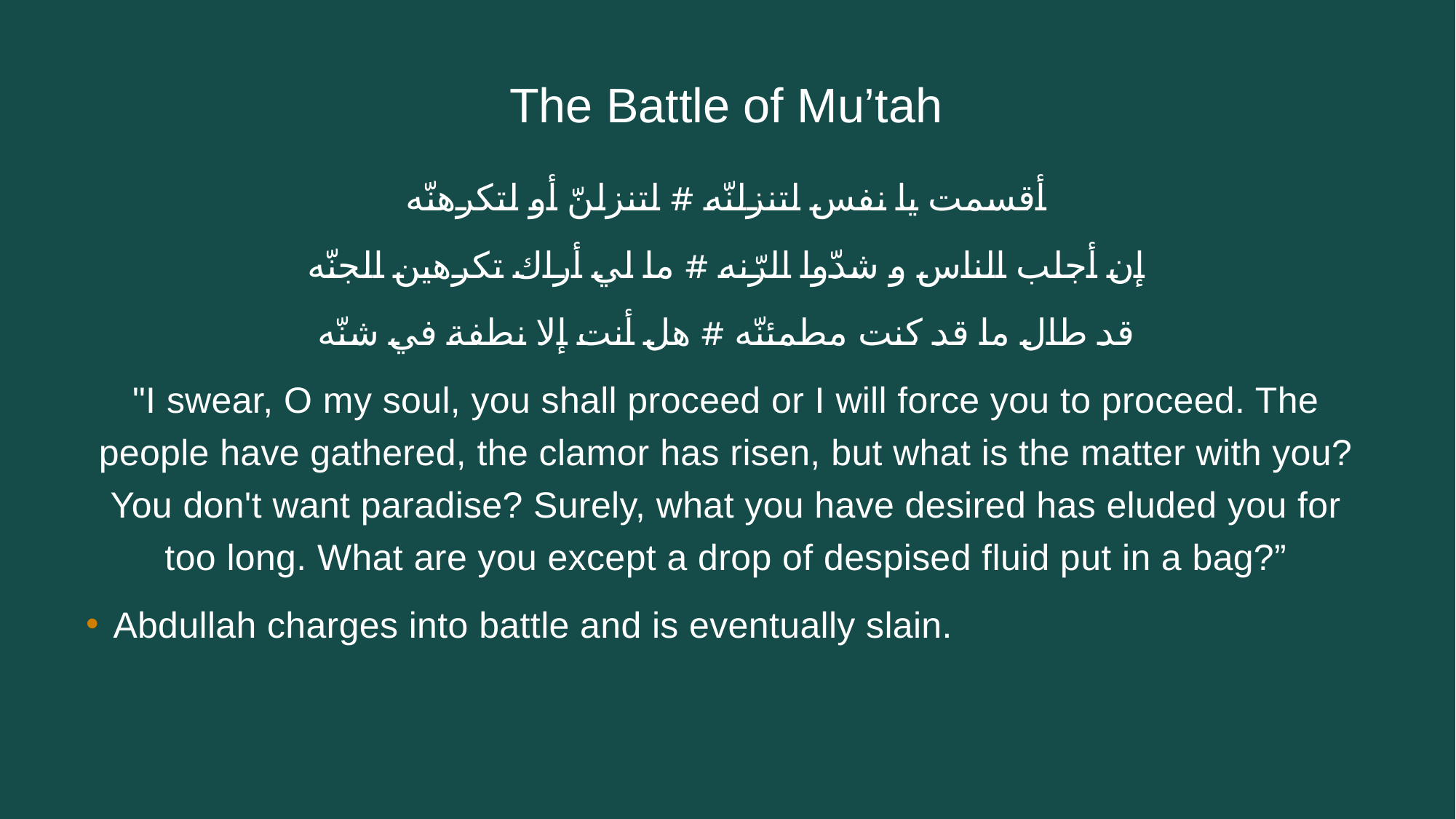

# The Battle of Mu’tah
أقسمت يا نفس لتنزلنّه # لتنزلنّ أو لتكرهنّه‌
إن أجلب الناس و شدّوا الرّنه # ما لي أراك تكرهين الجنّه‌
قد طال ما قد كنت مطمئنّه # هل أنت إلا نطفة في شنّه‌
"I swear, O my soul, you shall proceed or I will force you to proceed. The people have gathered, the clamor has risen, but what is the matter with you? You don't want paradise? Surely, what you have desired has eluded you for too long. What are you except a drop of despised fluid put in a bag?”
Abdullah charges into battle and is eventually slain.